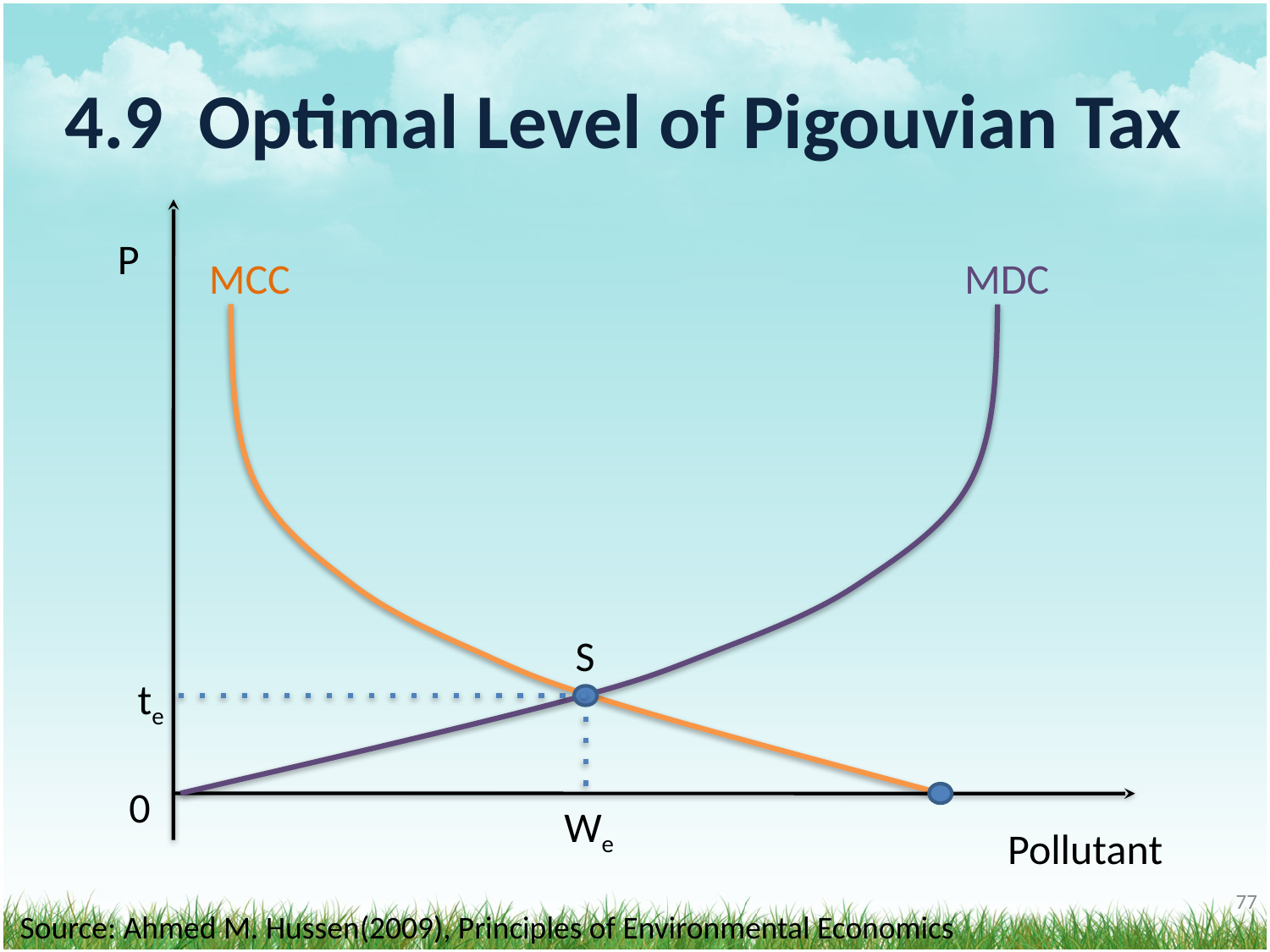

# 4.9  Optimal Level of Pigouvian Tax
P
MCC
MDC

S

0
We

te
Pollutant
77
Source: Ahmed M. Hussen(2009), Principles of Environmental Economics